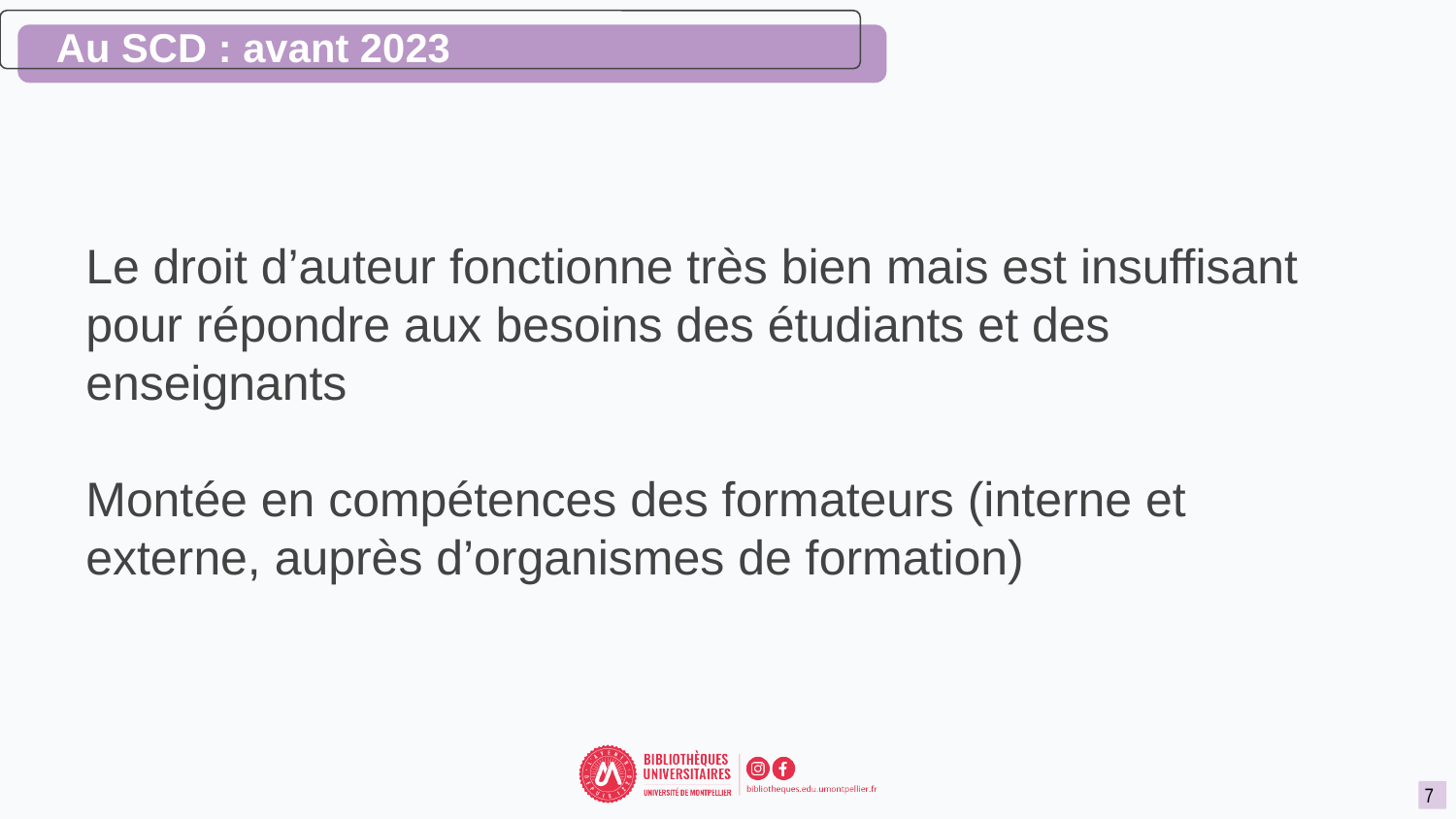

# Au SCD : avant 2023
Le droit d’auteur fonctionne très bien mais est insuffisant pour répondre aux besoins des étudiants et des enseignants

Montée en compétences des formateurs (interne et externe, auprès d’organismes de formation)